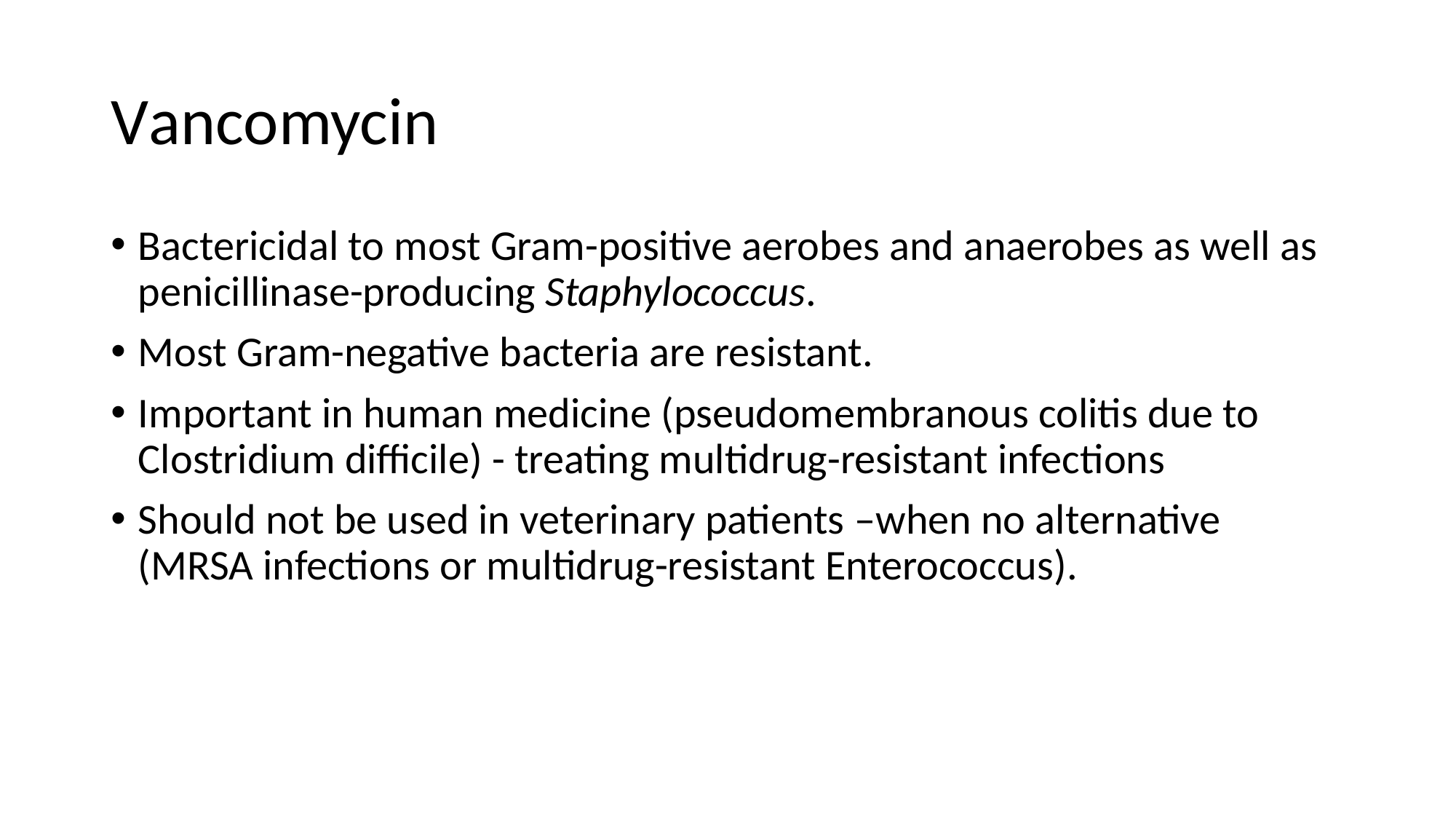

# Vancomycin
Bactericidal to most Gram-positive aerobes and anaerobes as well as penicillinase-producing Staphylococcus.
Most Gram-negative bacteria are resistant.
Important in human medicine (pseudomembranous colitis due to Clostridium difficile) - treating multidrug-resistant infections
Should not be used in veterinary patients –when no alternative (MRSA infections or multidrug-resistant Enterococcus).